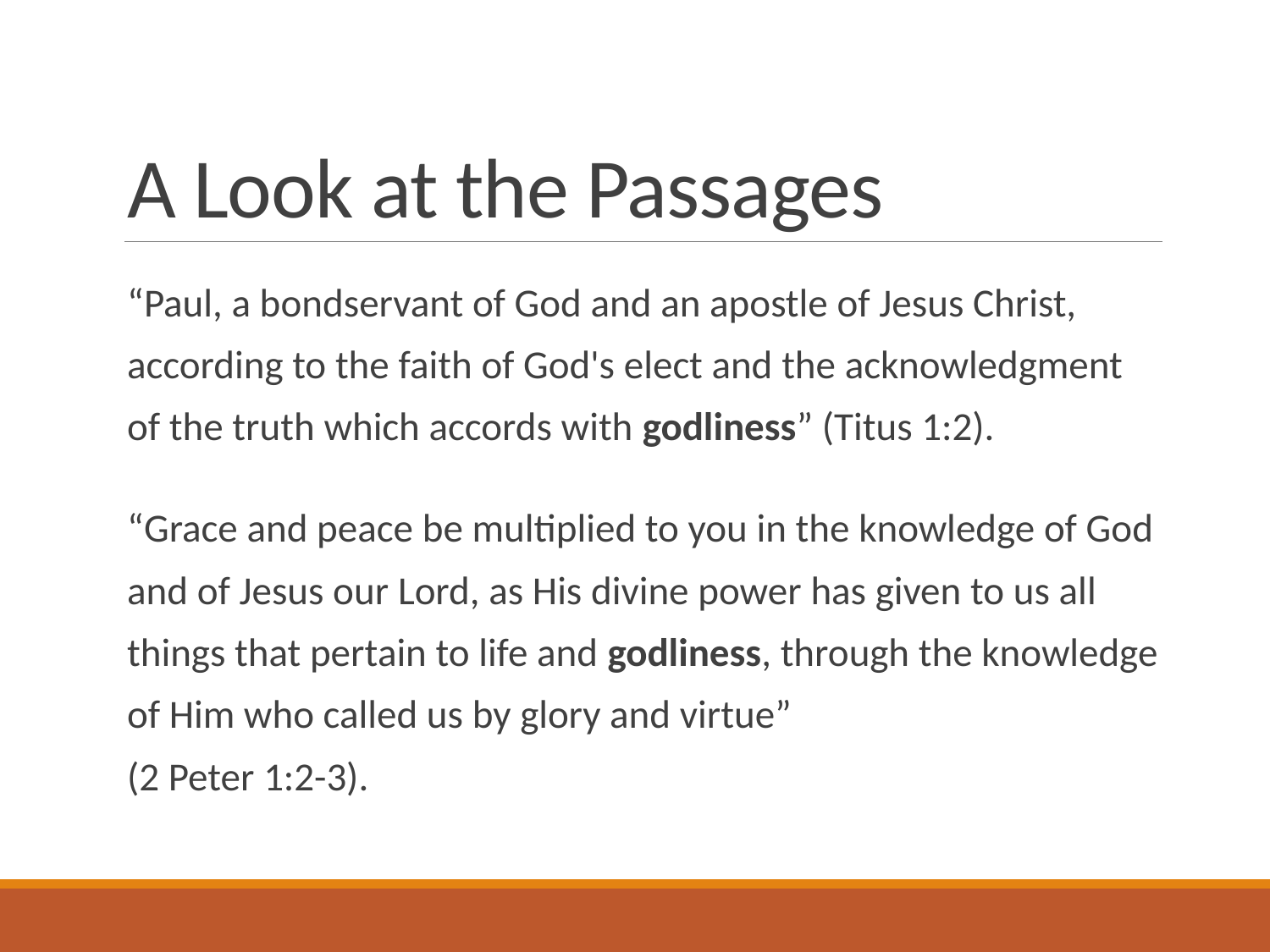

# A Look at the Passages
“Paul, a bondservant of God and an apostle of Jesus Christ, according to the faith of God's elect and the acknowledgment of the truth which accords with godliness” (Titus 1:2).
“Grace and peace be multiplied to you in the knowledge of God and of Jesus our Lord, as His divine power has given to us all things that pertain to life and godliness, through the knowledge of Him who called us by glory and virtue”
(2 Peter 1:2-3).